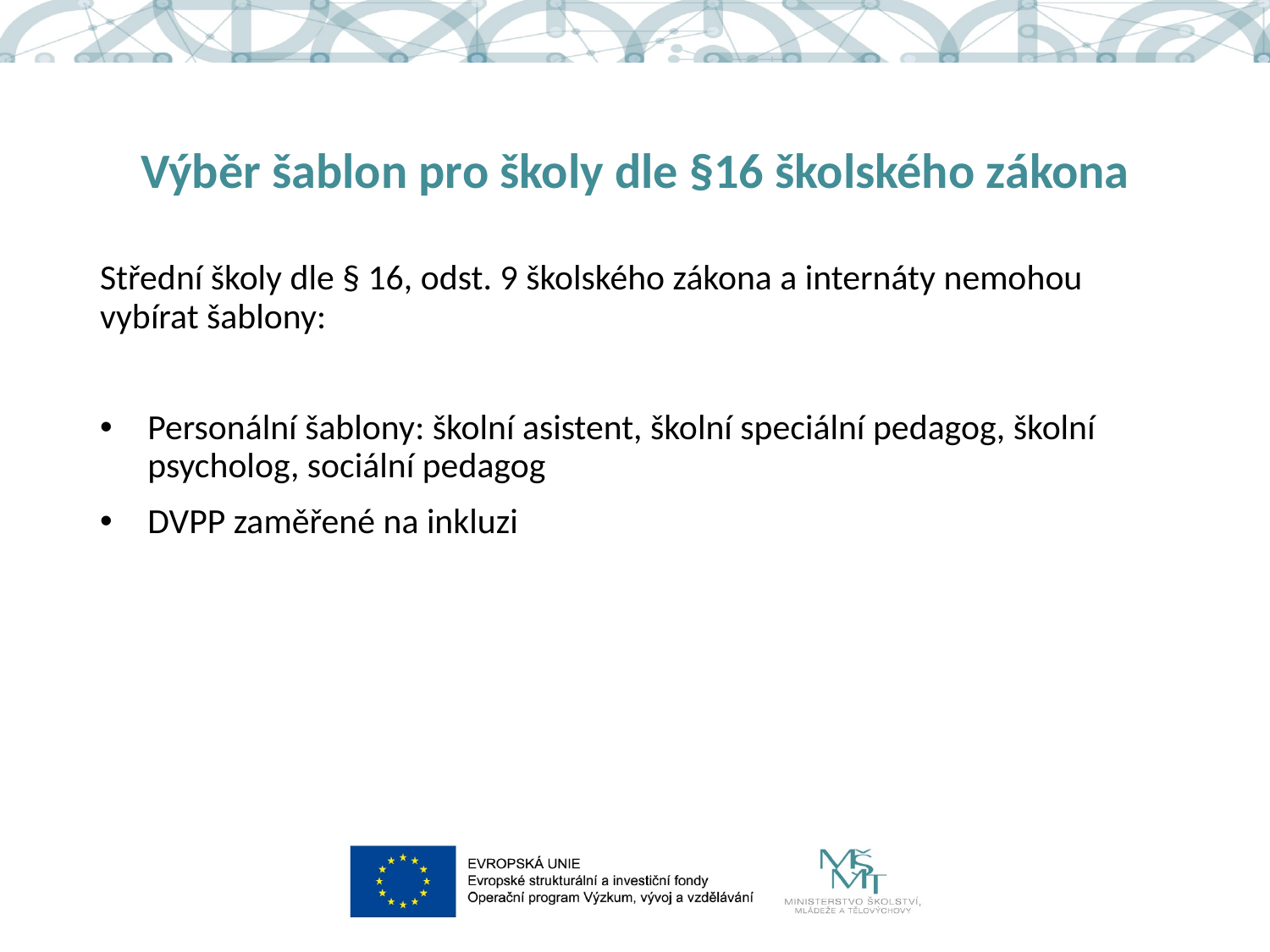

# Výběr šablon pro školy dle §16 školského zákona
Střední školy dle § 16, odst. 9 školského zákona a internáty nemohou vybírat šablony:

Personální šablony: školní asistent, školní speciální pedagog, školní psycholog, sociální pedagog
DVPP zaměřené na inkluzi